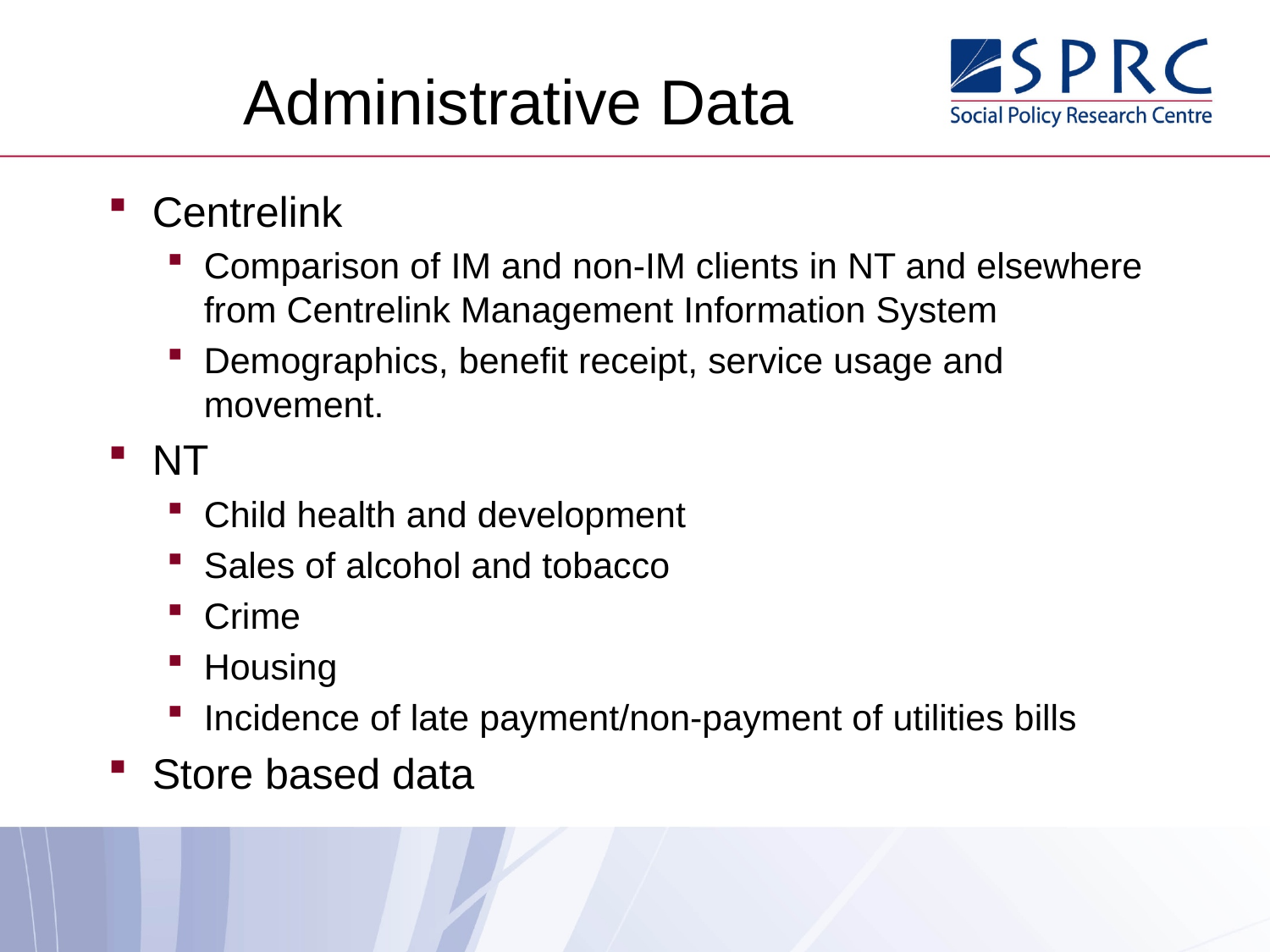

# Administrative Data
Centrelink
Comparison of IM and non-IM clients in NT and elsewhere from Centrelink Management Information System
Demographics, benefit receipt, service usage and movement.
NT
Child health and development
Sales of alcohol and tobacco
Crime
Housing
Incidence of late payment/non-payment of utilities bills
Store based data